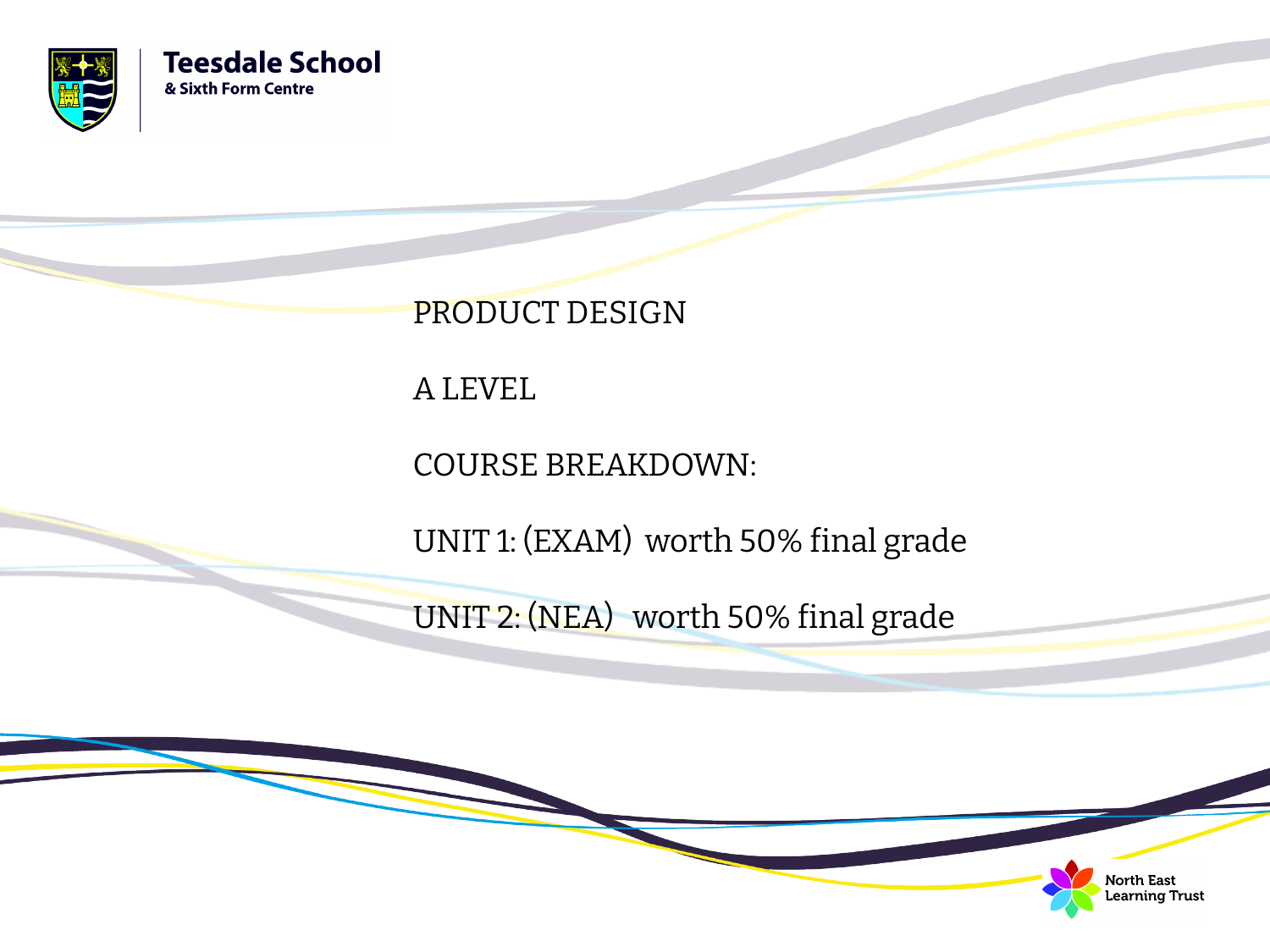

PRODUCT DESIGN

A LEVEL

COURSE BREAKDOWN:

UNIT 1: (EXAM)  worth 50% final grade

UNIT 2: (NEA)   worth 50% final grade